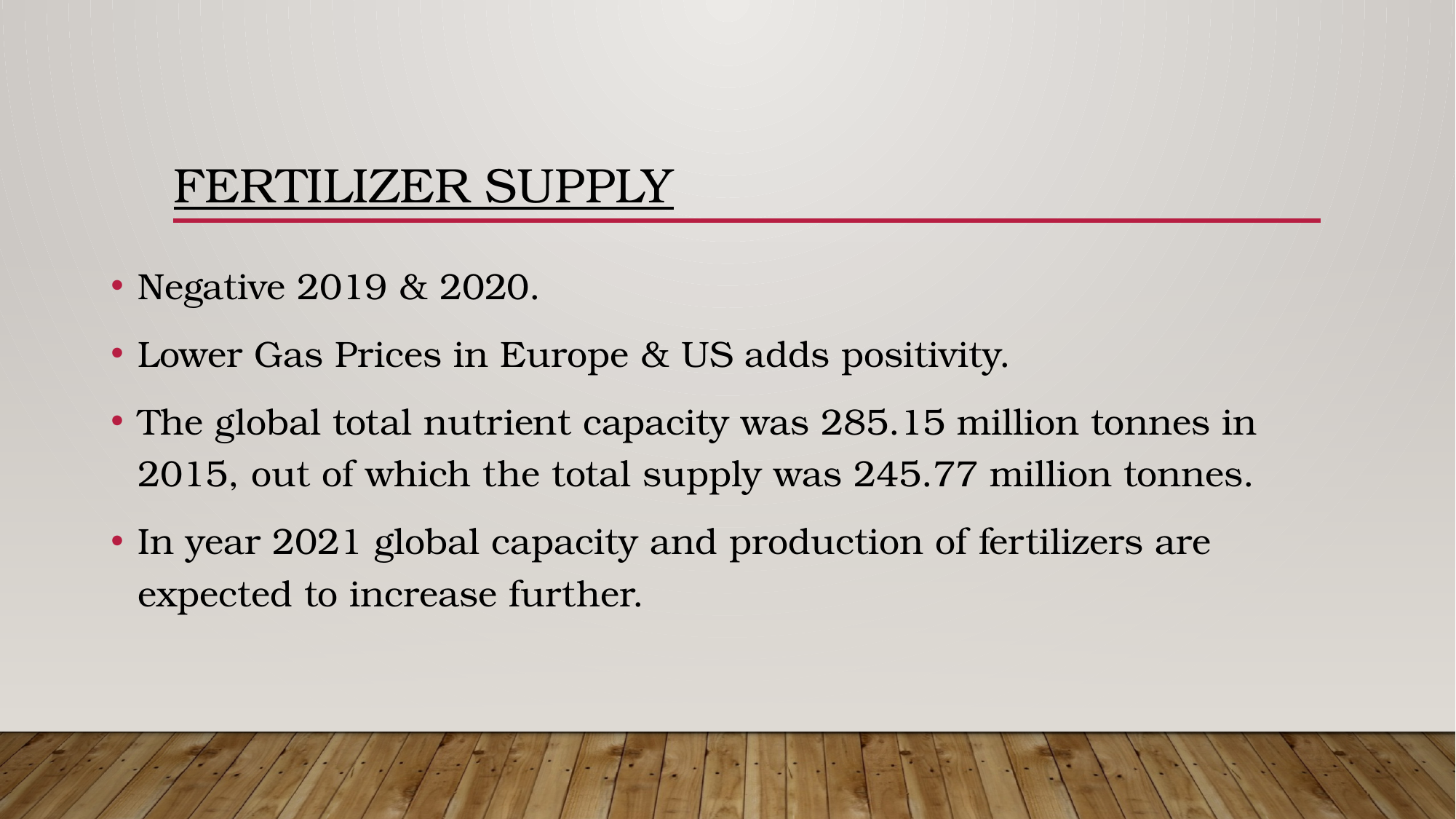

# FERTILIZER SUPPLY

Negative 2019 & 2020.
Lower Gas Prices in Europe & US adds positivity.
The global total nutrient capacity was 285.15 million tonnes in 2015, out of which the total supply was 245.77 million tonnes.
In year 2021 global capacity and production of fertilizers are expected to increase further.